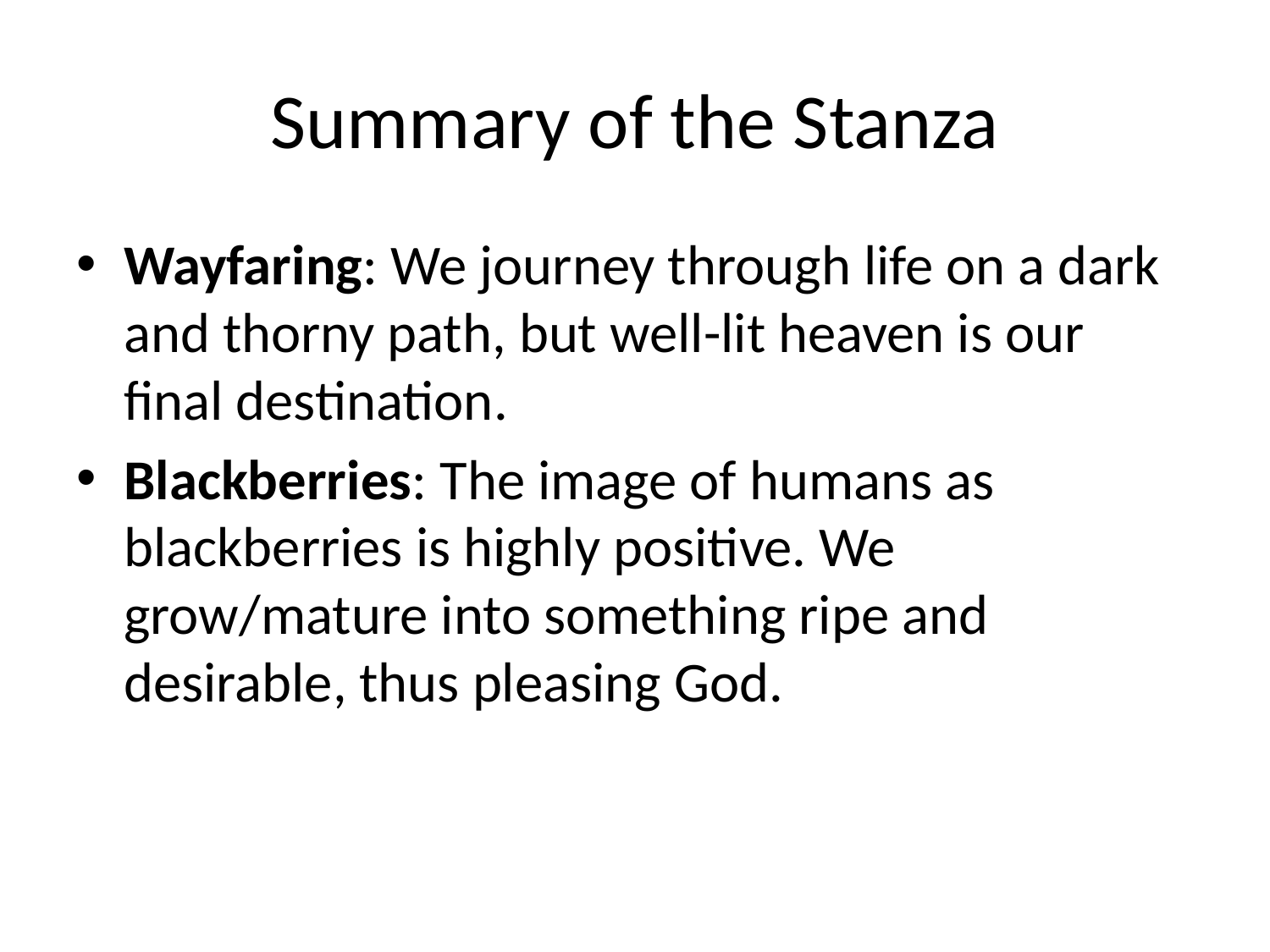

# Summary of the Stanza
Wayfaring: We journey through life on a dark and thorny path, but well-lit heaven is our final destination.
Blackberries: The image of humans as blackberries is highly positive. We grow/mature into something ripe and desirable, thus pleasing God.